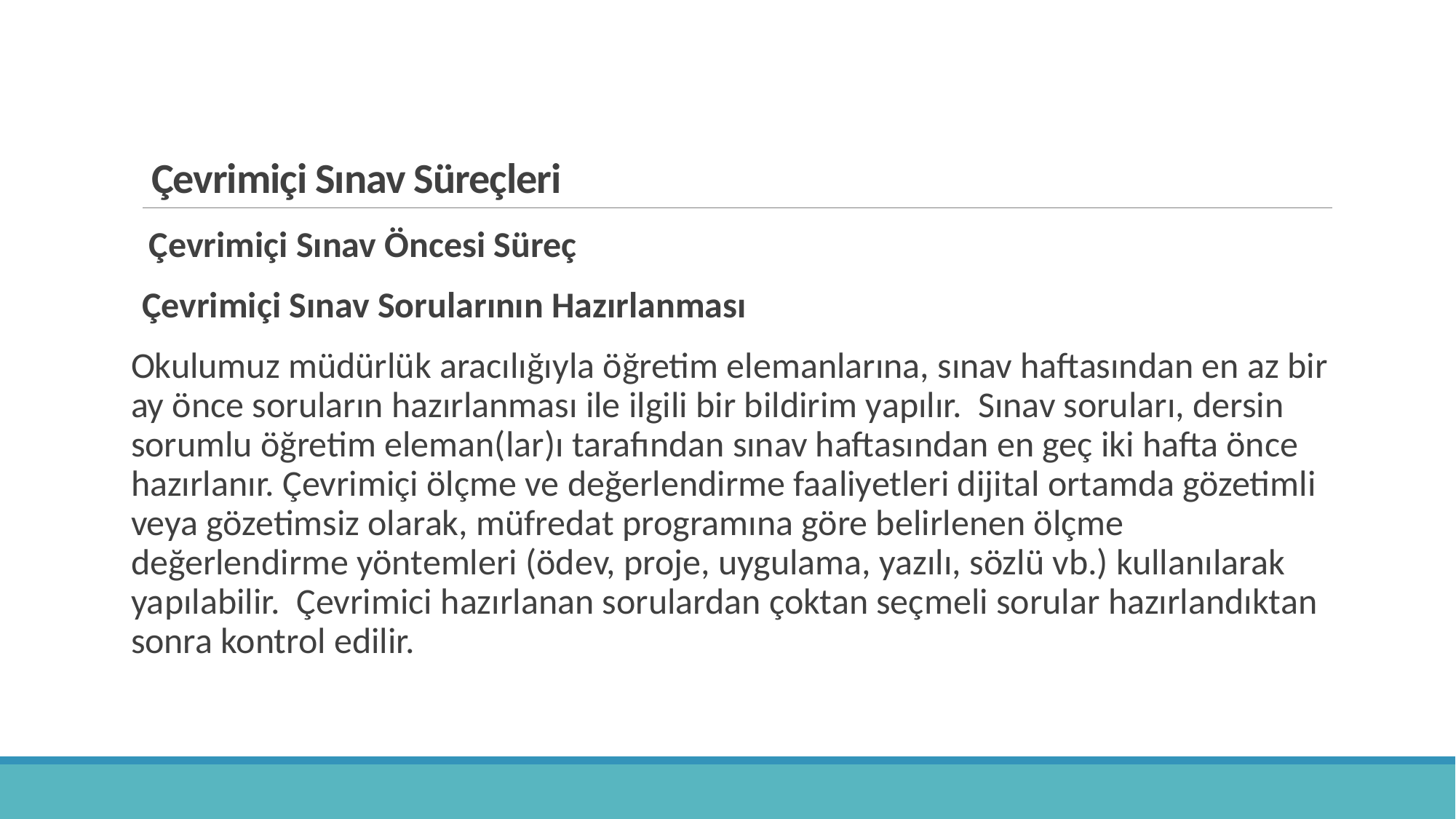

# Çevrimiçi Sınav Süreçleri
 Çevrimiçi Sınav Öncesi Süreç
Çevrimiçi Sınav Sorularının Hazırlanması
Okulumuz müdürlük aracılığıyla öğretim elemanlarına, sınav haftasından en az bir ay önce soruların hazırlanması ile ilgili bir bildirim yapılır.  Sınav soruları, dersin sorumlu öğretim eleman(lar)ı tarafından sınav haftasından en geç iki hafta önce hazırlanır. Çevrimiçi ölçme ve değerlendirme faaliyetleri dijital ortamda gözetimli veya gözetimsiz olarak, müfredat programına göre belirlenen ölçme değerlendirme yöntemleri (ödev, proje, uygulama, yazılı, sözlü vb.) kullanılarak yapılabilir.  Çevrimici hazırlanan sorulardan çoktan seçmeli sorular hazırlandıktan sonra kontrol edilir.